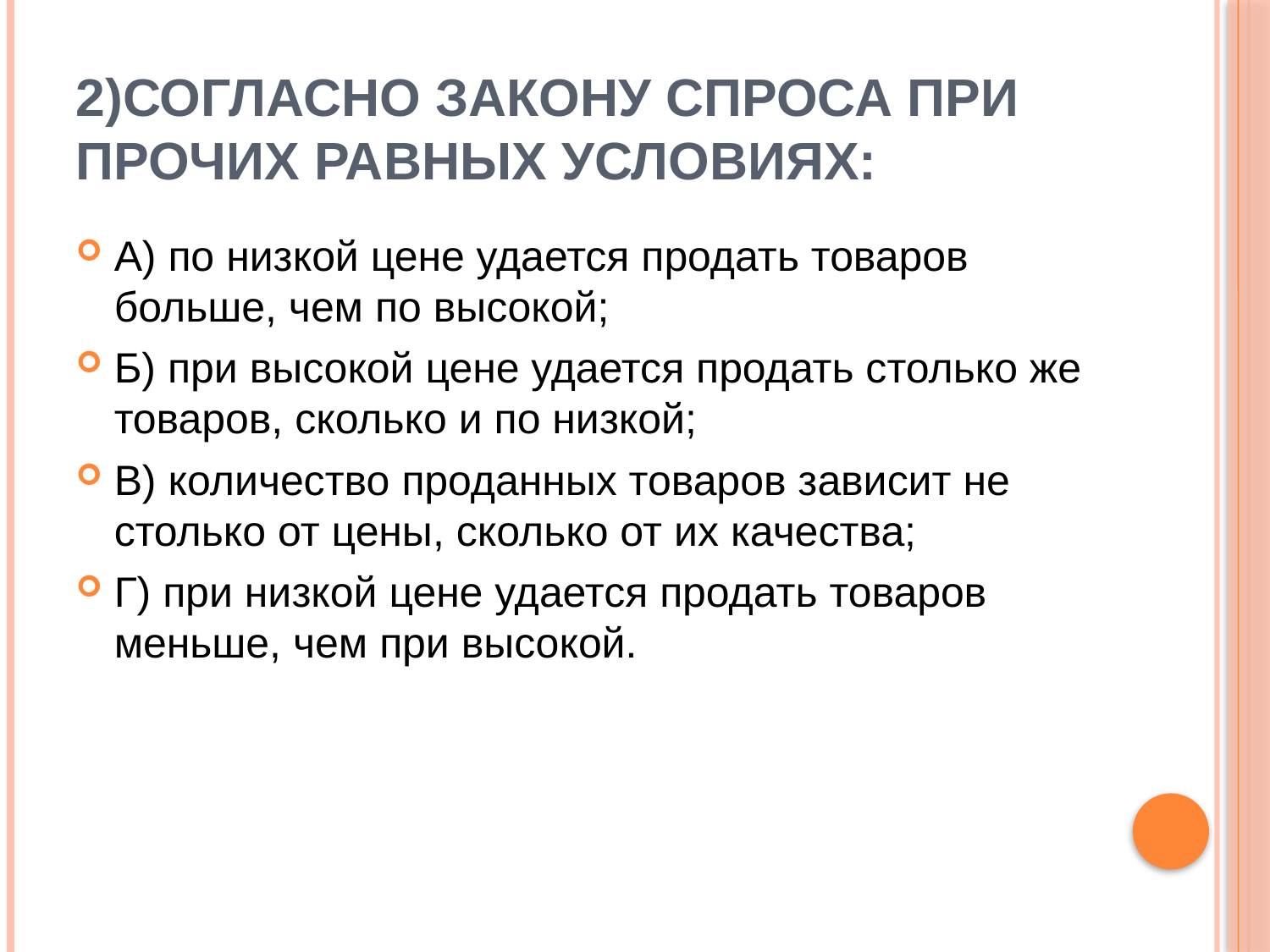

# 2)Согласно закону спроса при прочих равных условиях:
А) по низкой цене удается продать товаров больше, чем по высокой;
Б) при высокой цене удается продать столько же товаров, сколько и по низкой;
В) количество проданных товаров зависит не столько от цены, сколько от их качества;
Г) при низкой цене удается продать товаров меньше, чем при высокой.